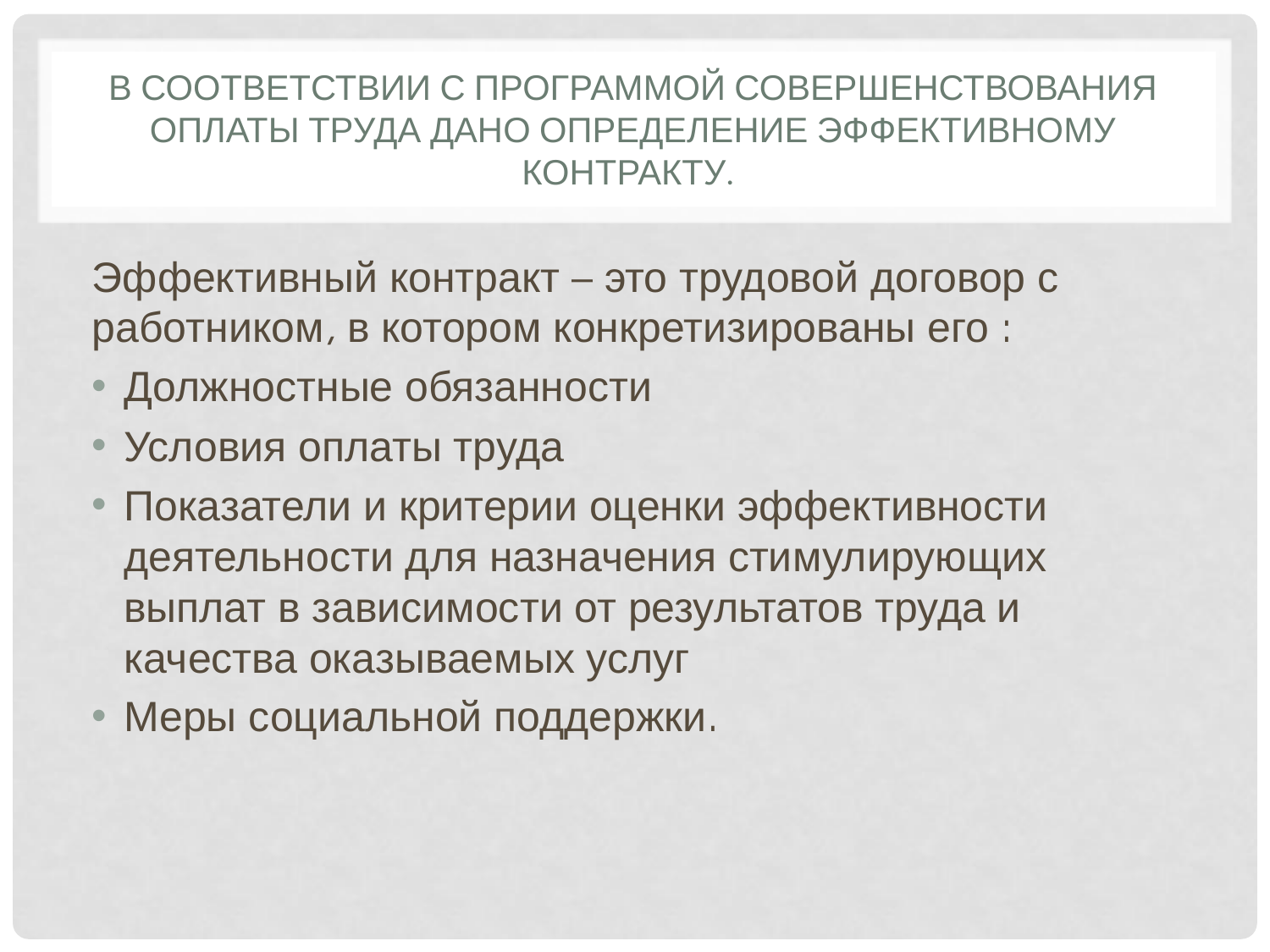

# В соответствии с Программой совершенствования оплаты труда дано определение эффективному контракту.
Эффективный контракт – это трудовой договор с работником, в котором конкретизированы его :
Должностные обязанности
Условия оплаты труда
Показатели и критерии оценки эффективности деятельности для назначения стимулирующих выплат в зависимости от результатов труда и качества оказываемых услуг
Меры социальной поддержки.